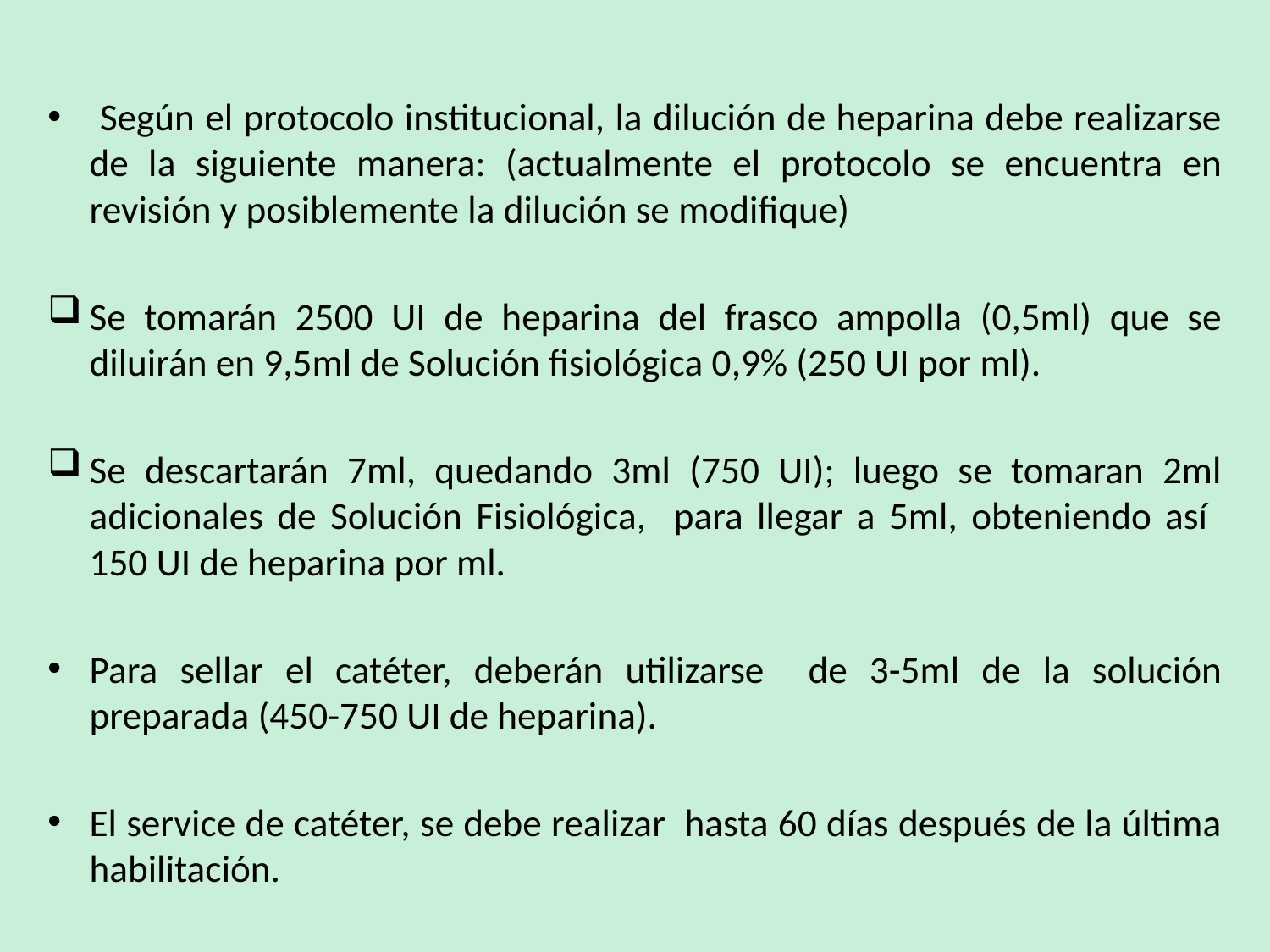

Según el protocolo institucional, la dilución de heparina debe realizarse de la siguiente manera: (actualmente el protocolo se encuentra en revisión y posiblemente la dilución se modifique)

Se tomarán 2500 UI de heparina del frasco ampolla (0,5ml) que se diluirán en 9,5ml de Solución fisiológica 0,9% (250 UI por ml).

Se descartarán 7ml, quedando 3ml (750 UI); luego se tomaran 2ml adicionales de Solución Fisiológica,  para llegar a 5ml, obteniendo así  150 UI de heparina por ml.

Para sellar el catéter, deberán utilizarse  de 3-5ml de la solución preparada (450-750 UI de heparina).

El service de catéter, se debe realizar  hasta 60 días después de la última habilitación.